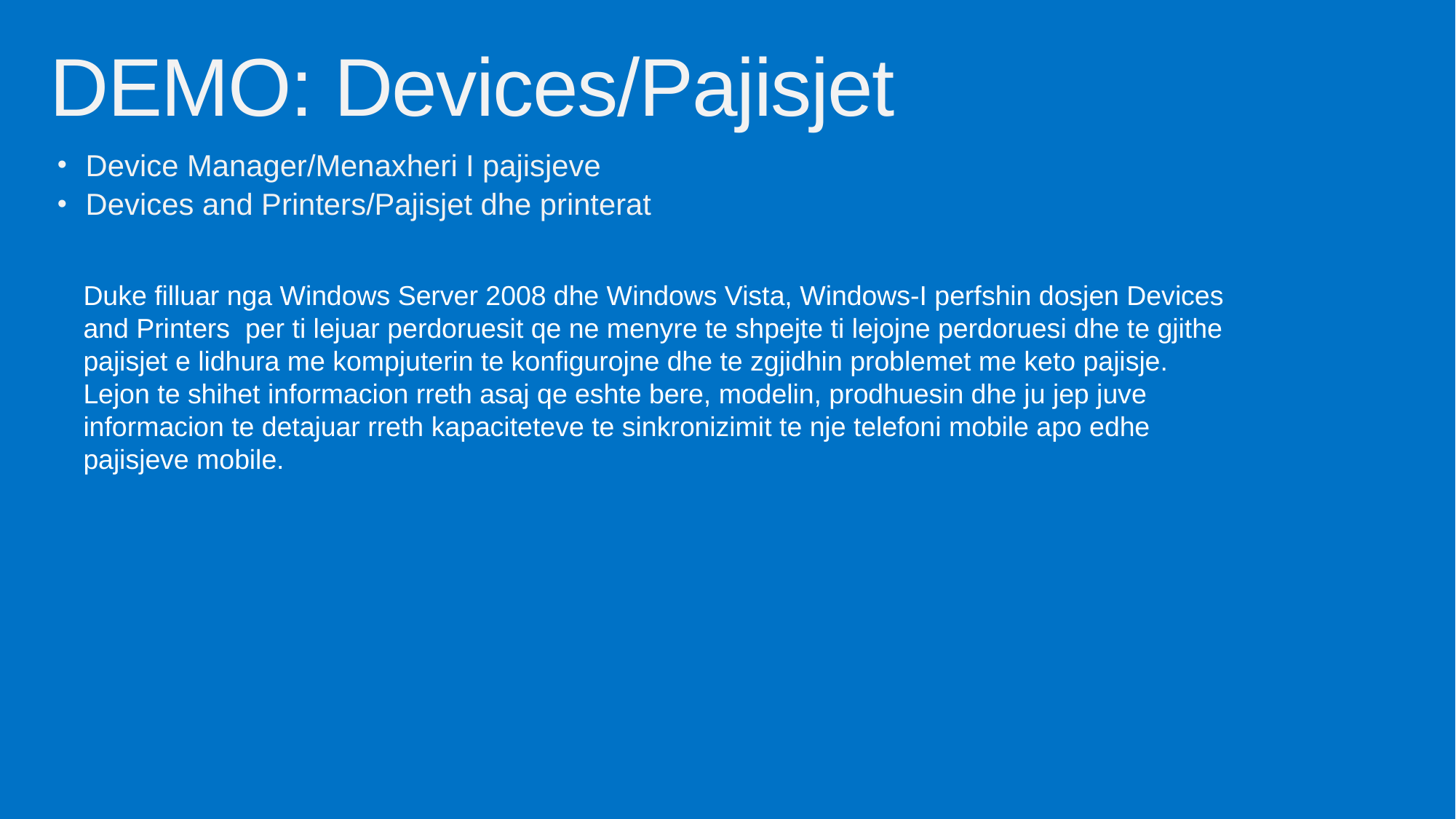

# DEMO: Devices/Pajisjet
Device Manager/Menaxheri I pajisjeve
Devices and Printers/Pajisjet dhe printerat
Duke filluar nga Windows Server 2008 dhe Windows Vista, Windows-I perfshin dosjen Devices and Printers  per ti lejuar perdoruesit qe ne menyre te shpejte ti lejojne perdoruesi dhe te gjithe pajisjet e lidhura me kompjuterin te konfigurojne dhe te zgjidhin problemet me keto pajisje.
Lejon te shihet informacion rreth asaj qe eshte bere, modelin, prodhuesin dhe ju jep juve informacion te detajuar rreth kapaciteteve te sinkronizimit te nje telefoni mobile apo edhe pajisjeve mobile.